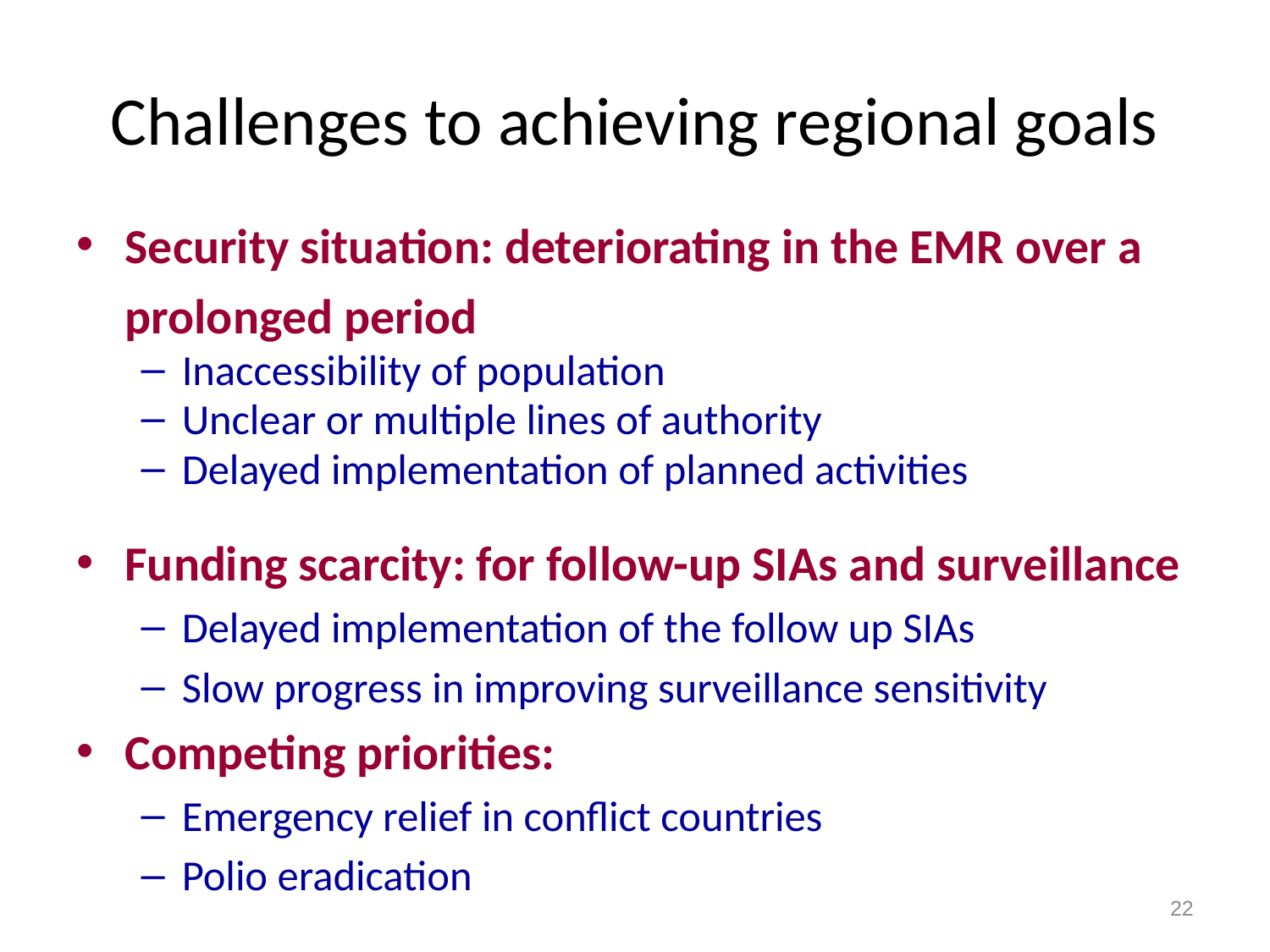

# Challenges to achieving regional goals
Security situation: deteriorating in the EMR over a prolonged period
Inaccessibility of population
Unclear or multiple lines of authority
Delayed implementation of planned activities
Funding scarcity: for follow-up SIAs and surveillance
Delayed implementation of the follow up SIAs
Slow progress in improving surveillance sensitivity
Competing priorities:
Emergency relief in conflict countries
Polio eradication

22